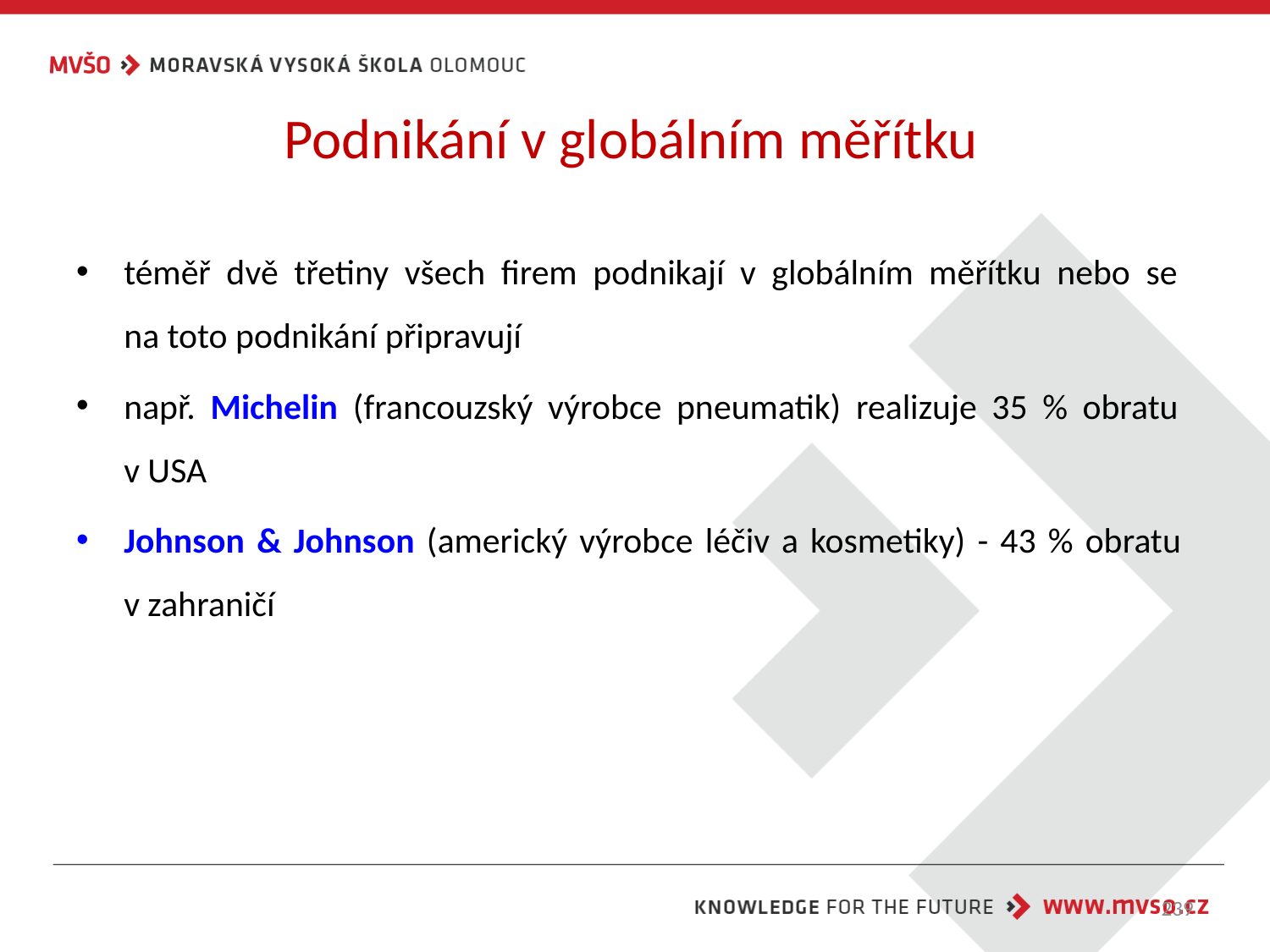

# Podnikání v globálním měřítku
téměř dvě třetiny všech firem podnikají v globálním měřítku nebo se
na toto podnikání připravují
např. Michelin (francouzský výrobce pneumatik) realizuje 35 % obratu
v USA
Johnson & Johnson (americký výrobce léčiv a kosmetiky) - 43 % obratu
v zahraničí
239